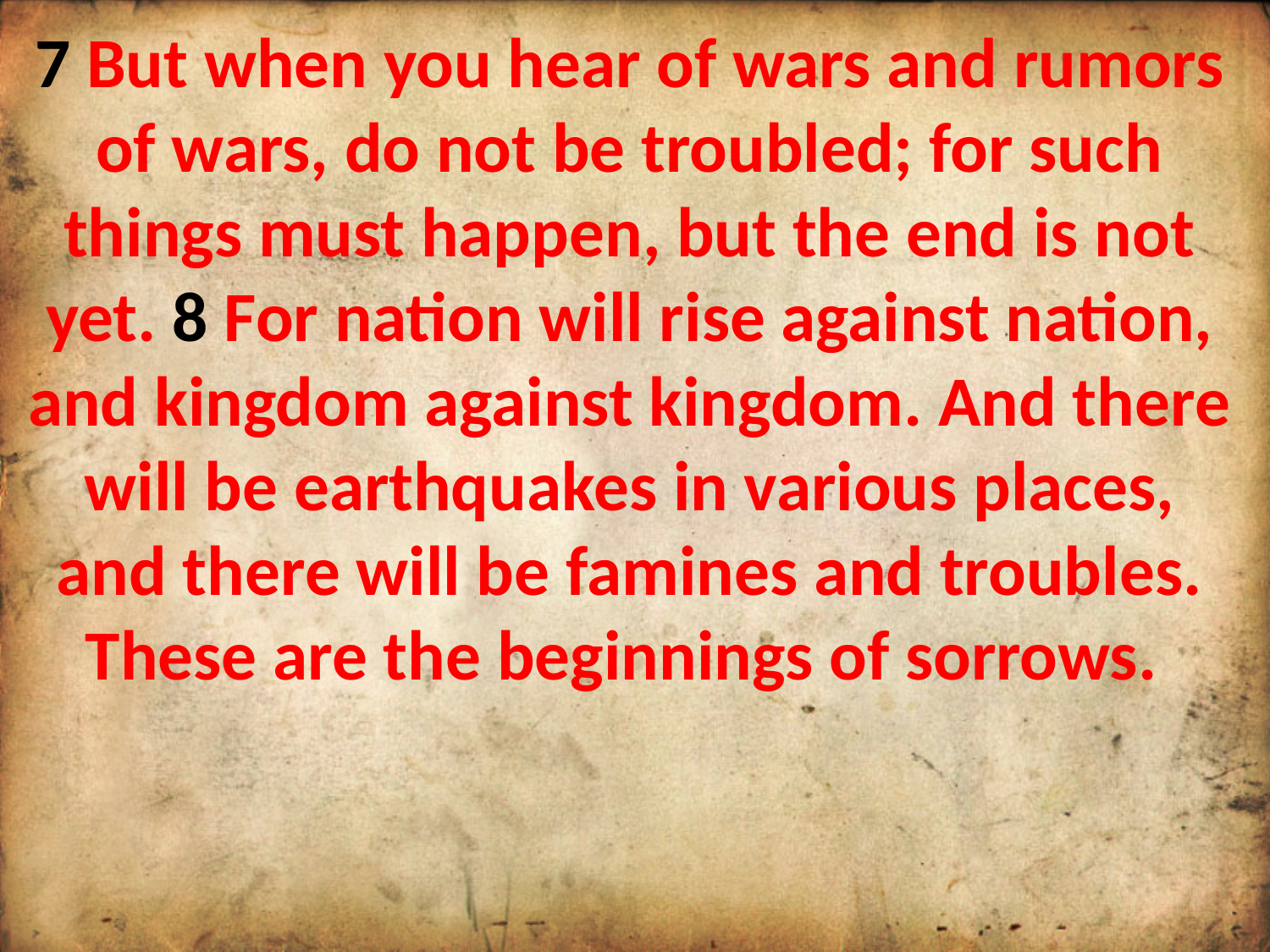

7 But when you hear of wars and rumors of wars, do not be troubled; for such things must happen, but the end is not yet. 8 For nation will rise against nation, and kingdom against kingdom. And there will be earthquakes in various places, and there will be famines and troubles. These are the beginnings of sorrows.